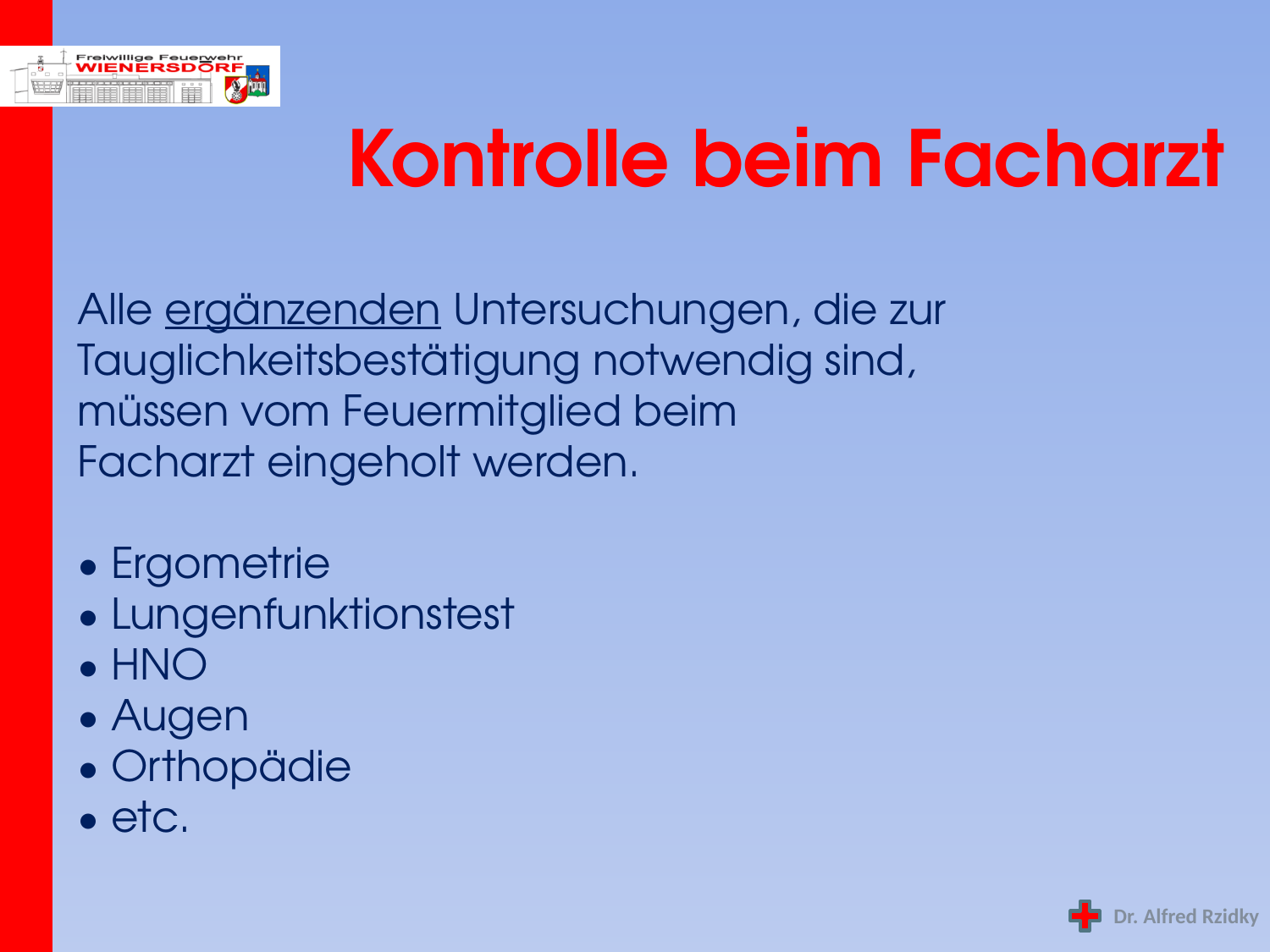

# Kontrolle beim Facharzt
Alle ergänzenden Untersuchungen, die zur Tauglichkeitsbestätigung notwendig sind,
müssen vom Feuermitglied beim
Facharzt eingeholt werden.

• Ergometrie
• Lungenfunktionstest
• HNO
• Augen
• Orthopädie
• etc.